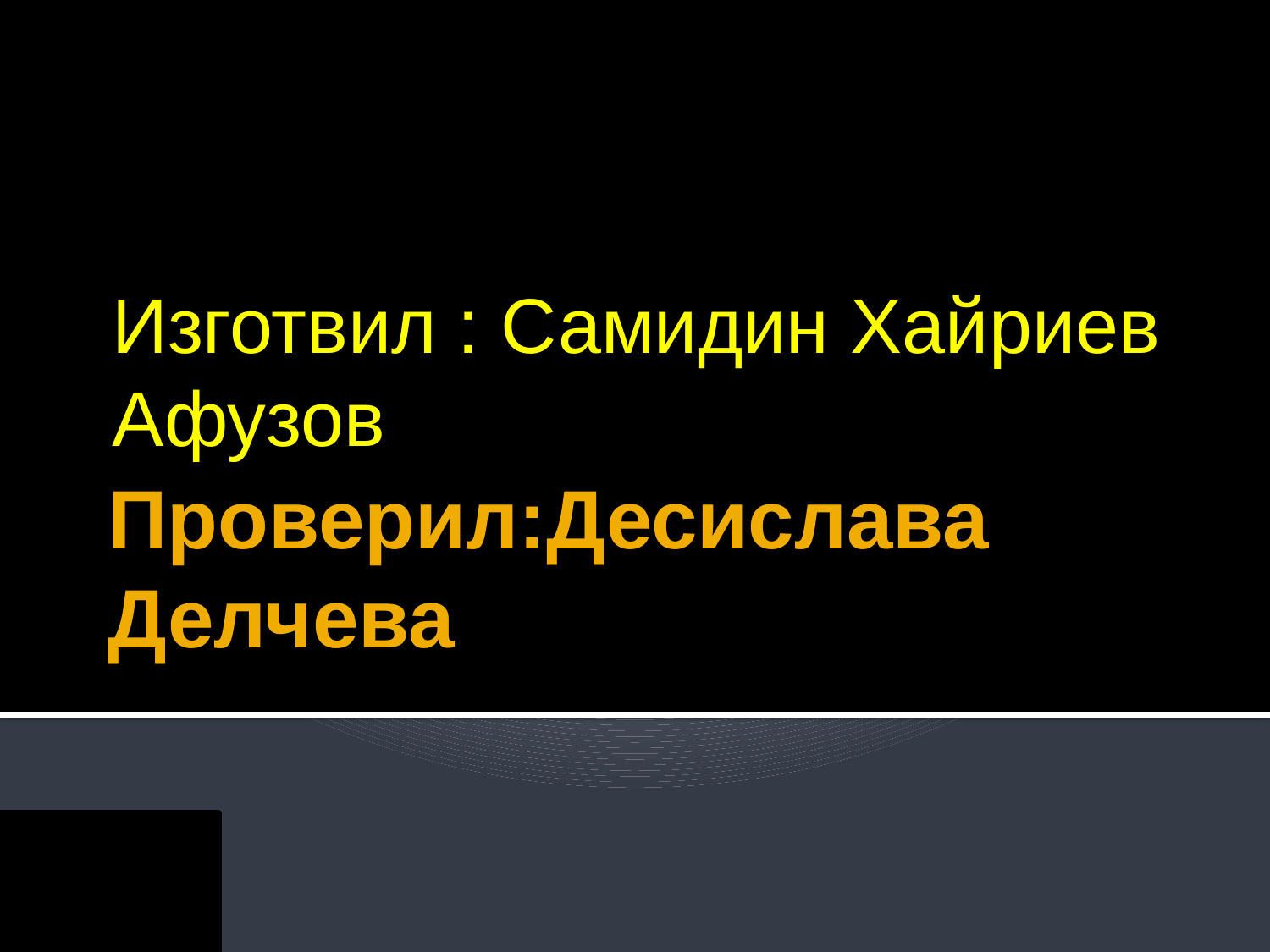

Изготвил : Самидин Хайриев Афузов
# Проверил:Десислава Делчева